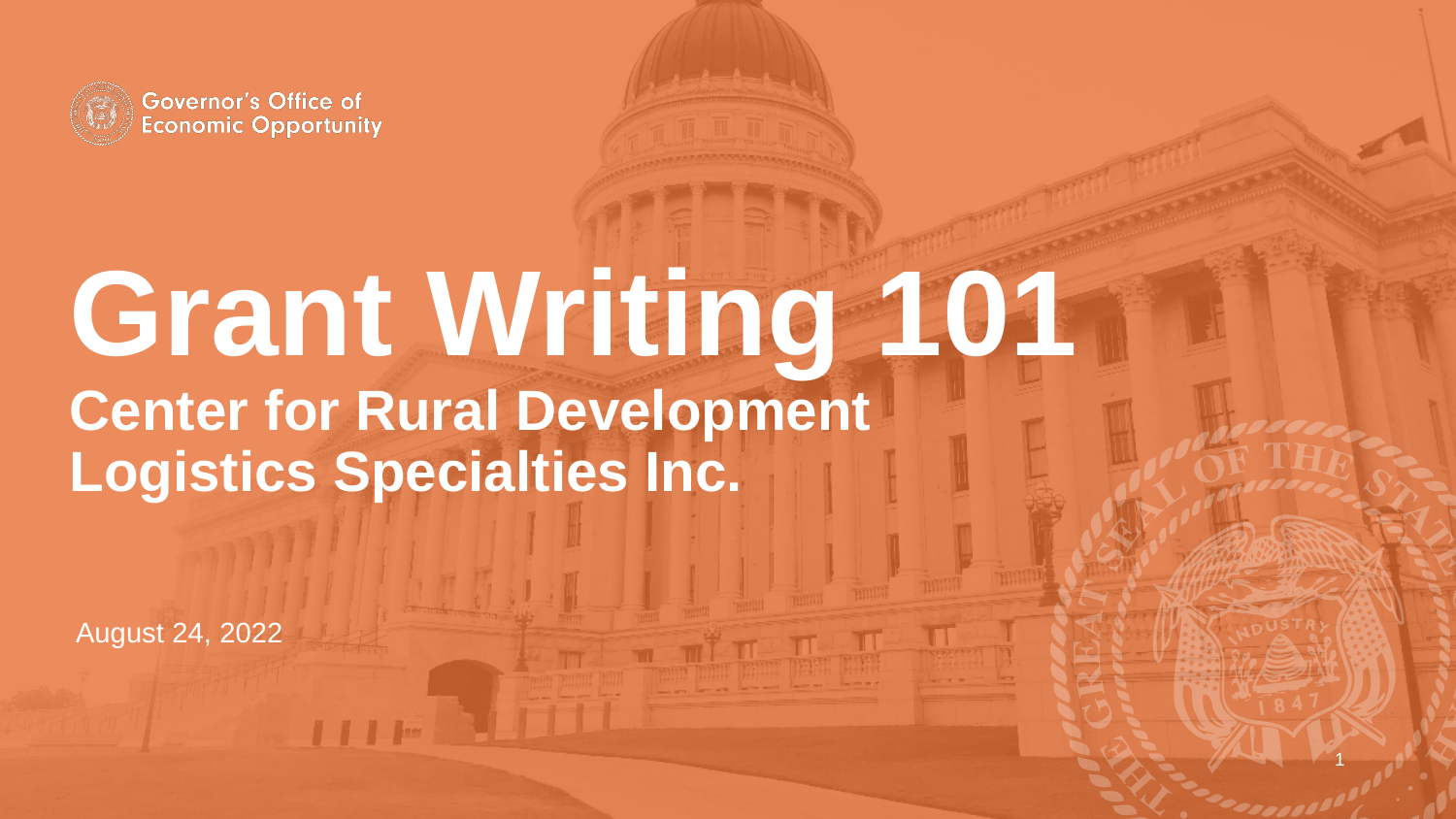

# Grant Writing 101 Center for Rural Development Logistics Specialties Inc.
August 24, 2022
1